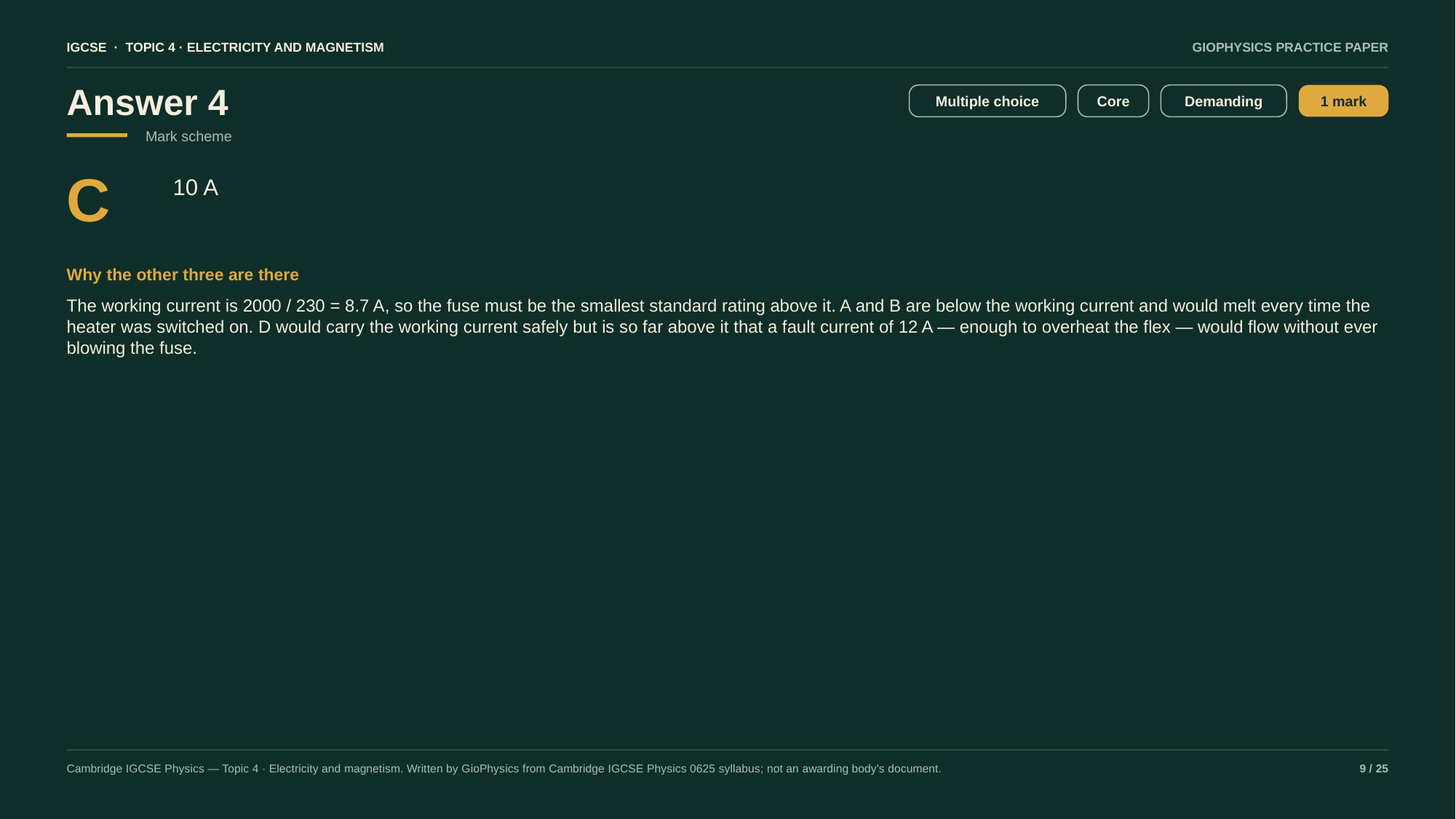

IGCSE  ·  TOPIC 4 · ELECTRICITY AND MAGNETISM
GIOPHYSICS PRACTICE PAPER

Answer 4

Multiple choice

Core

Demanding

1 mark
Mark scheme

C
10 A
Why the other three are there
The working current is 2000 / 230 = 8.7 A, so the fuse must be the smallest standard rating above it. A and B are below the working current and would melt every time the heater was switched on. D would carry the working current safely but is so far above it that a fault current of 12 A — enough to overheat the flex — would flow without ever blowing the fuse.

Cambridge IGCSE Physics — Topic 4 · Electricity and magnetism. Written by GioPhysics from Cambridge IGCSE Physics 0625 syllabus; not an awarding body's document.
9 / 25